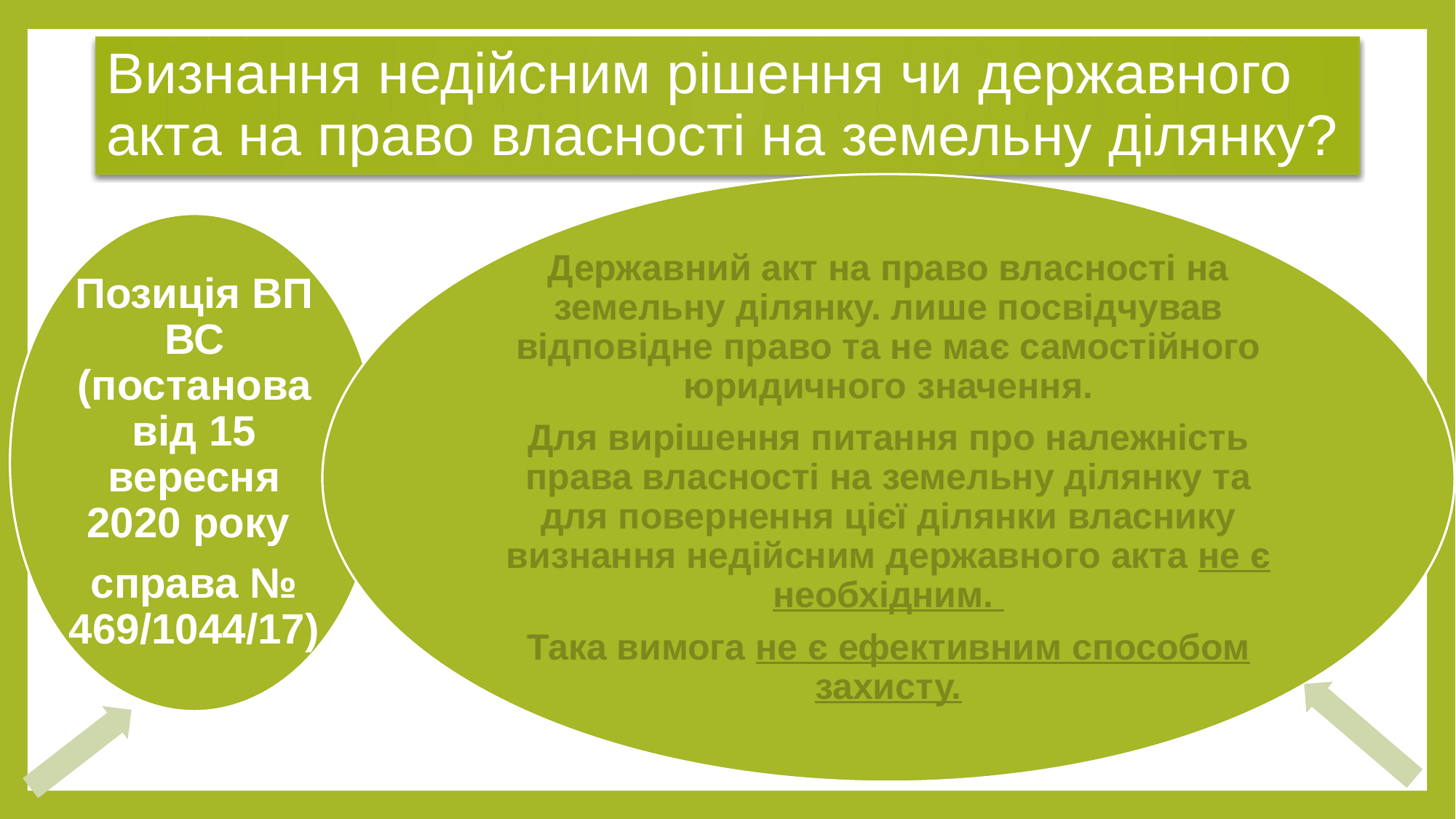

# Визнання недійсним рішення чи державного акта на право власності на земельну ділянку?
Позиція ВП ВС (постанова від 15 вересня 2020 року
справа № 469/1044/17)

Державний акт на право власності на земельну ділянку. лише посвідчував відповідне право та не має самостійного юридичного значення.
Для вирішення питання про належність права власності на земельну ділянку та для повернення цієї ділянки власнику визнання недійсним державного акта не є необхідним.
Така вимога не є ефективним способом захисту.